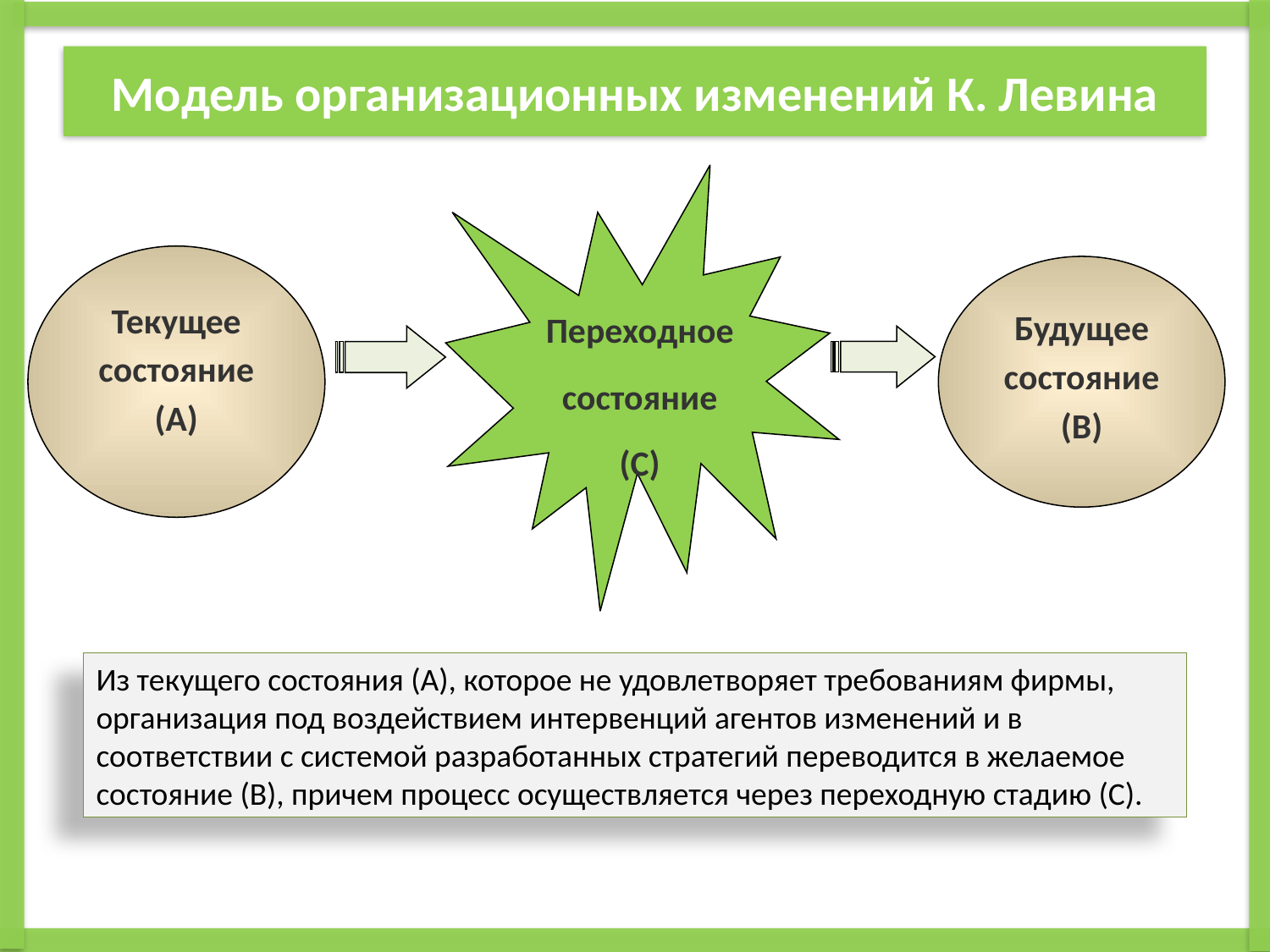

# Модель организационных изменений К. Левина
Переходное
состояние
(С)
Текущее состояние (А)
Будущее состояние (В)

Из текущего состояния (А), которое не удовлетворяет требованиям фирмы, организация под воздействием интервенций агентов изменений и в соответствии с системой разработанных стратегий переводится в желаемое состояние (В), причем процесс осуществляется через переходную стадию (С).